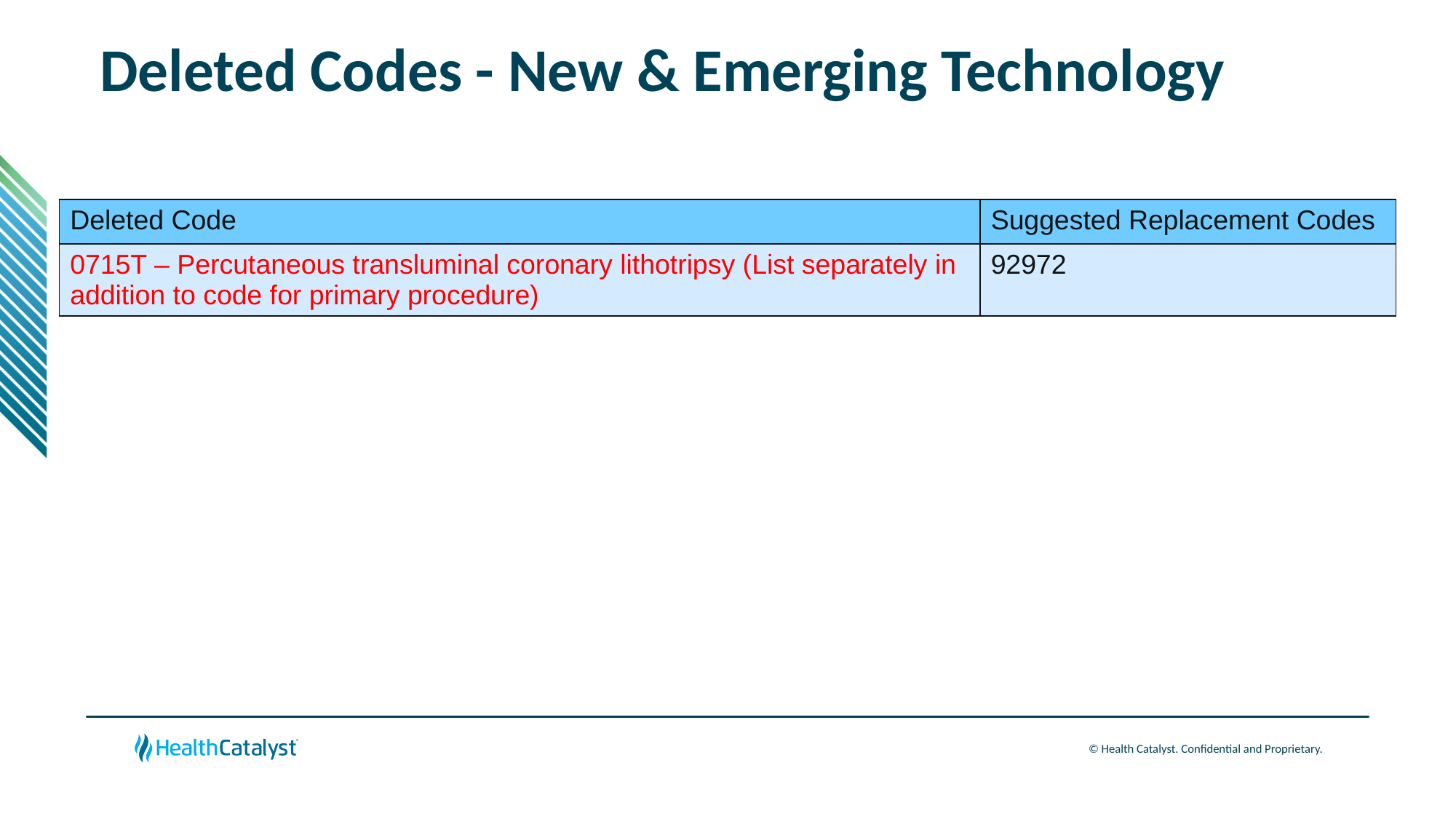

# Deleted Codes - New & Emerging Technology
| Deleted Code | Suggested Replacement Codes |
| --- | --- |
| 0715T – Percutaneous transluminal coronary lithotripsy (List separately in addition to code for primary procedure) | 92972 |